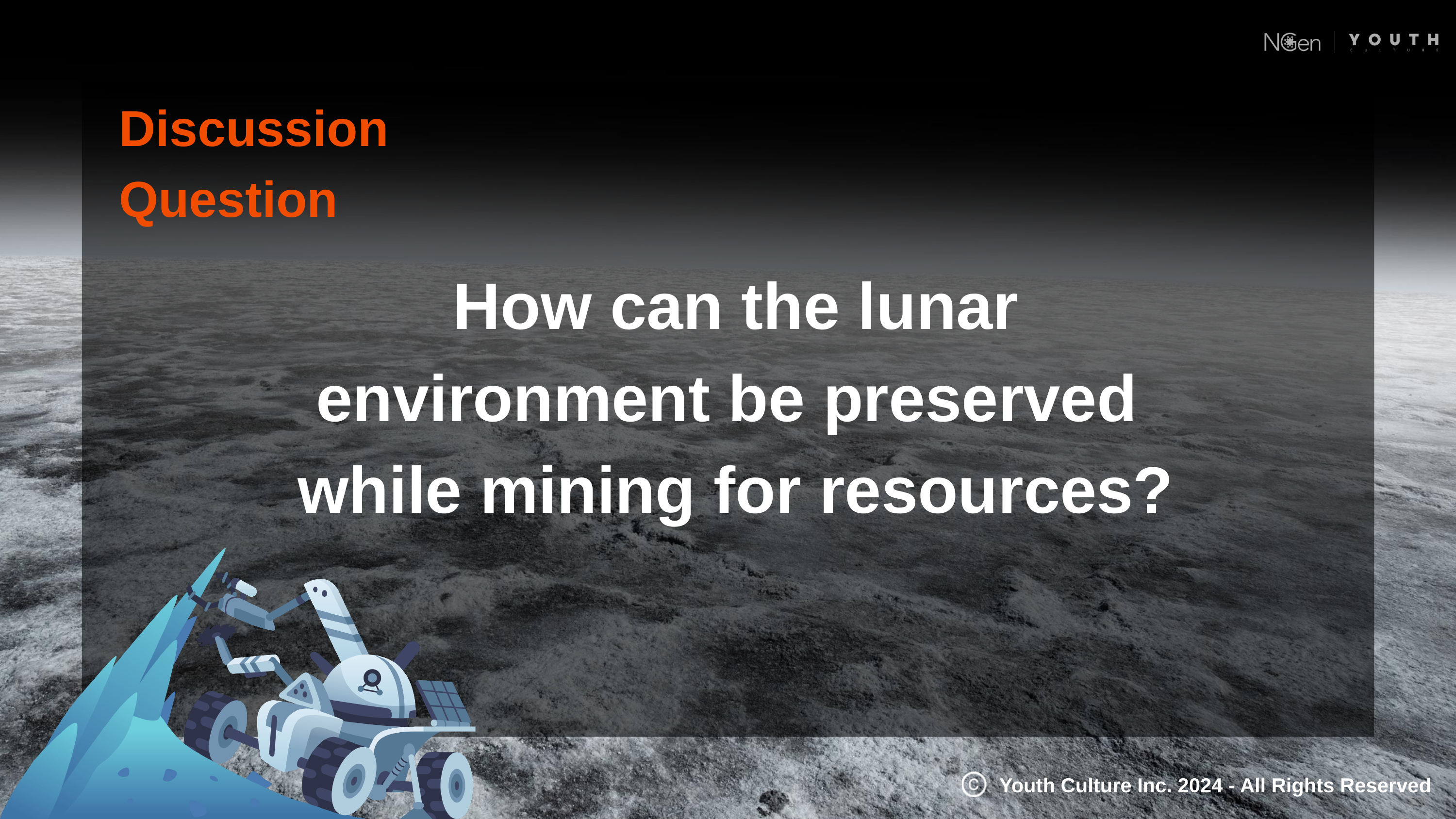

Discussion Question
How can the lunar environment be preserved  while mining for resources?

Youth Culture Inc. 2024 - All Rights Reserved